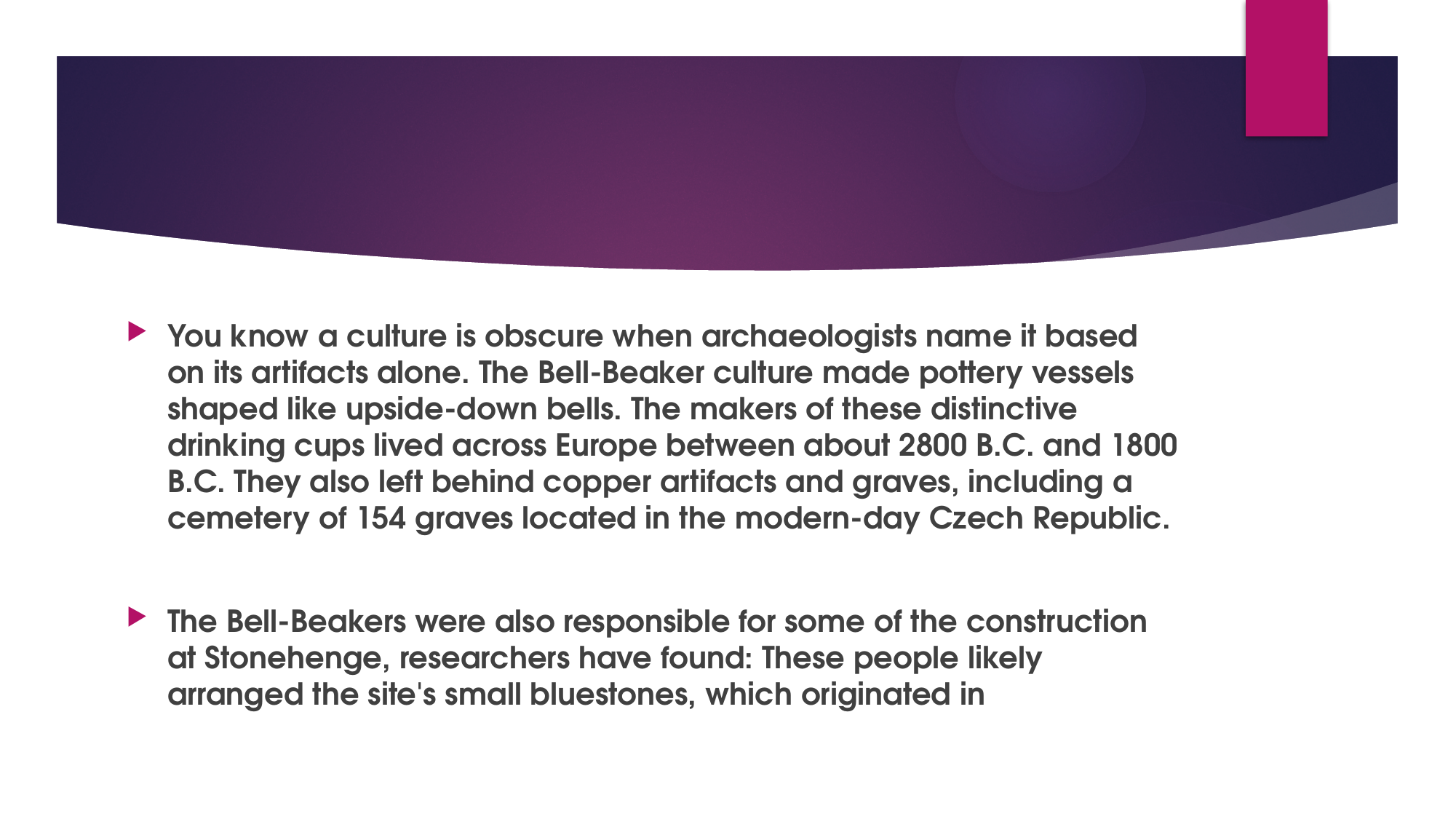

#
You know a culture is obscure when archaeologists name it based on its artifacts alone. The Bell-Beaker culture made pottery vessels shaped like upside-down bells. The makers of these distinctive drinking cups lived across Europe between about 2800 B.C. and 1800 B.C. They also left behind copper artifacts and graves, including a cemetery of 154 graves located in the modern-day Czech Republic.

The Bell-Beakers were also responsible for some of the construction at Stonehenge, researchers have found: These people likely arranged the site's small bluestones, which originated in